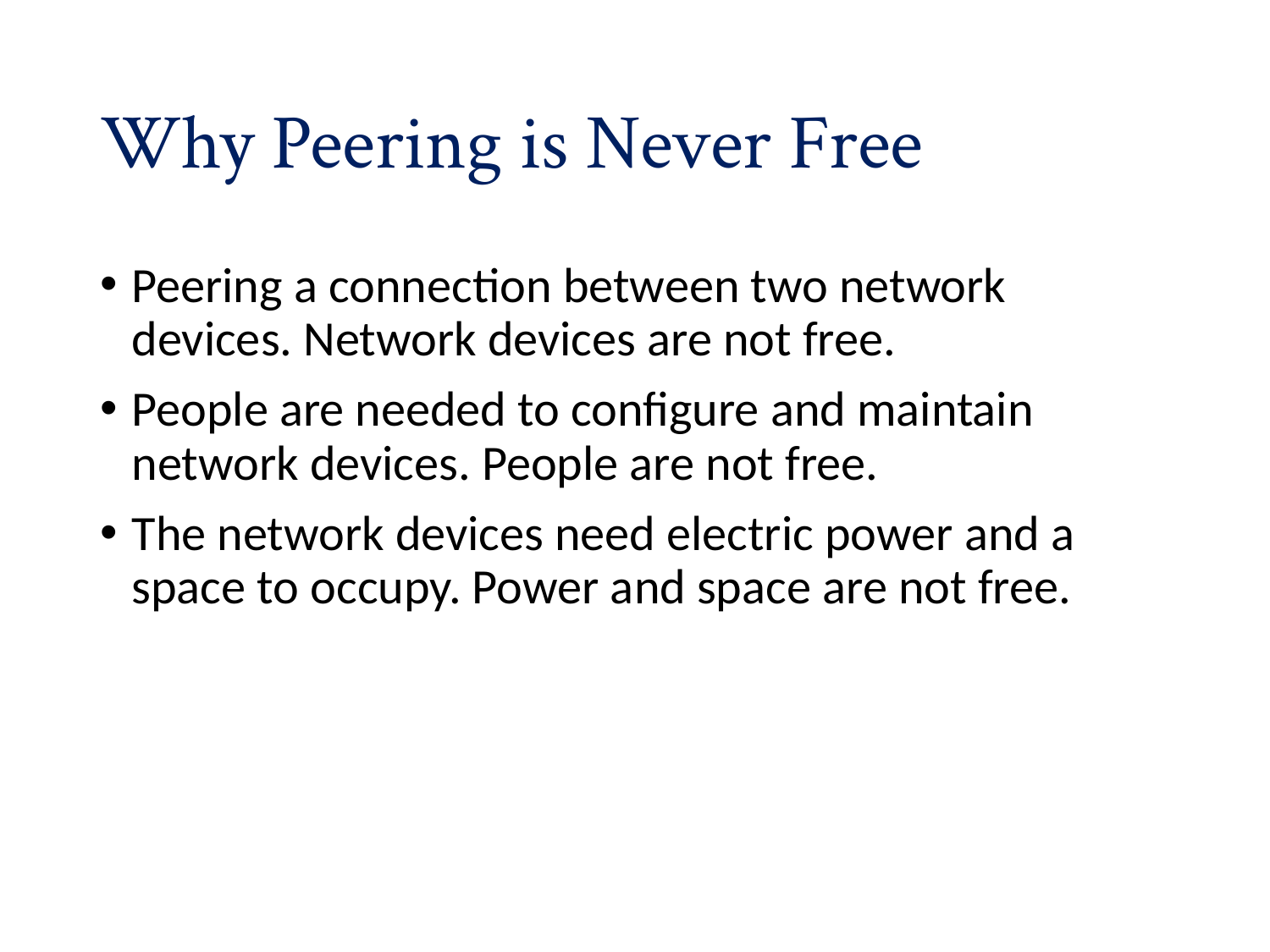

# Why Peering is Never Free
Peering a connection between two network devices. Network devices are not free.
People are needed to configure and maintain network devices. People are not free.
The network devices need electric power and a space to occupy. Power and space are not free.